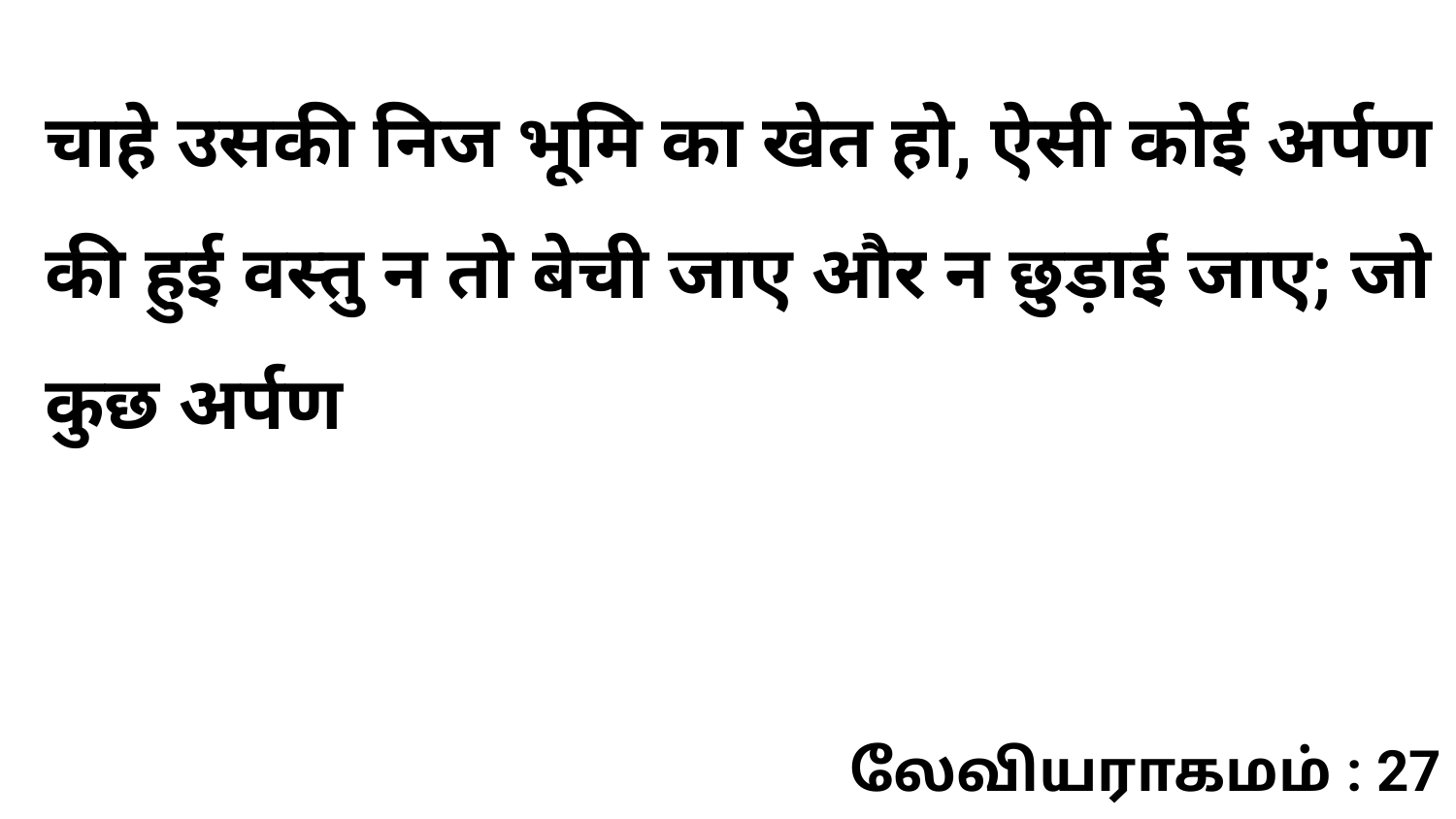

चाहे उसकी निज भूमि का खेत हो, ऐसी कोई अर्पण की हुई वस्तु न तो बेची जाए और न छुड़ाई जाए; जो कुछ अर्पण
லேவியராகமம் : 27